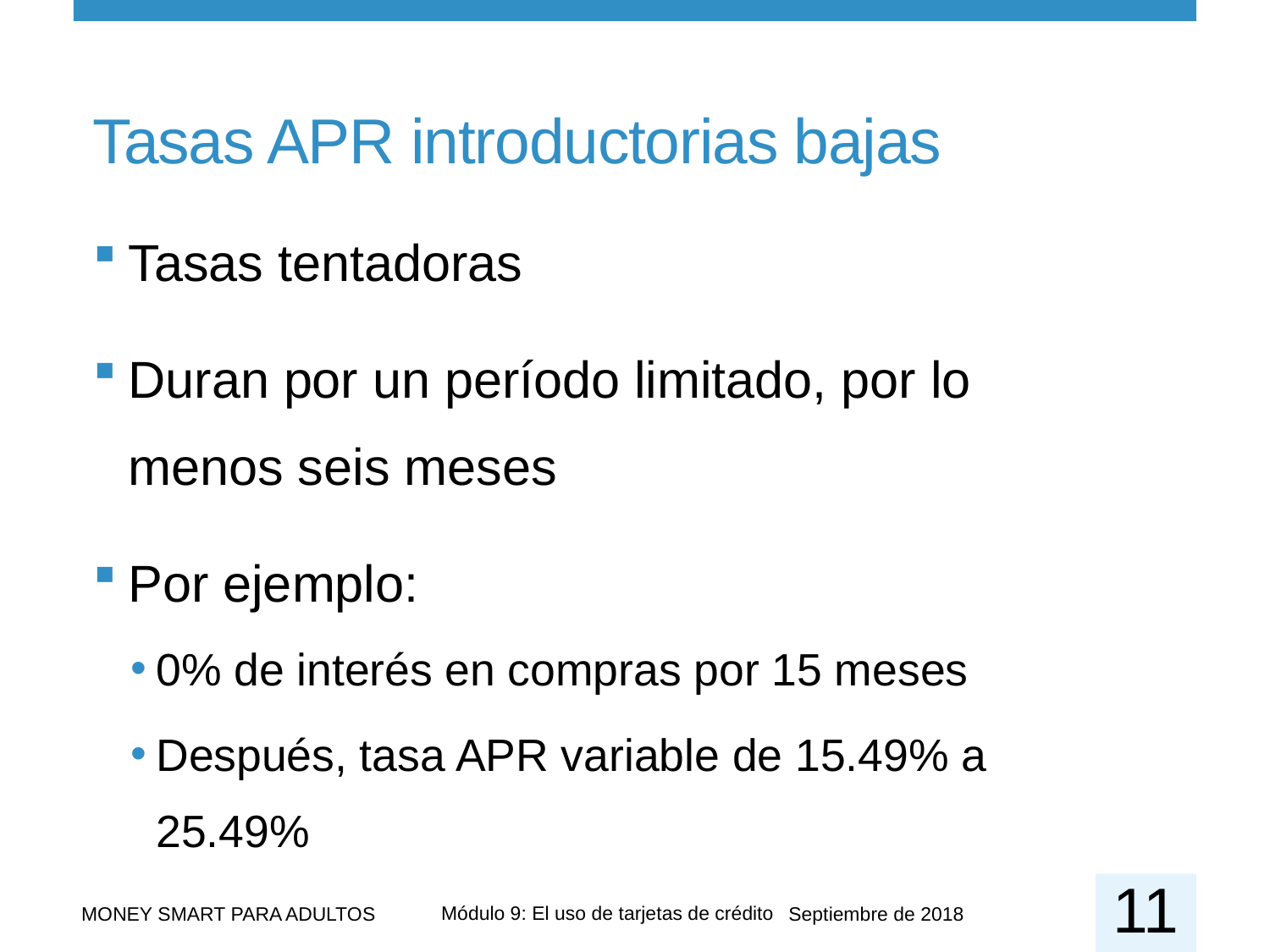

# Tasas APR introductorias bajas
Tasas tentadoras
Duran por un período limitado, por lo menos seis meses
Por ejemplo:
0% de interés en compras por 15 meses
Después, tasa APR variable de 15.49% a 25.49%
11